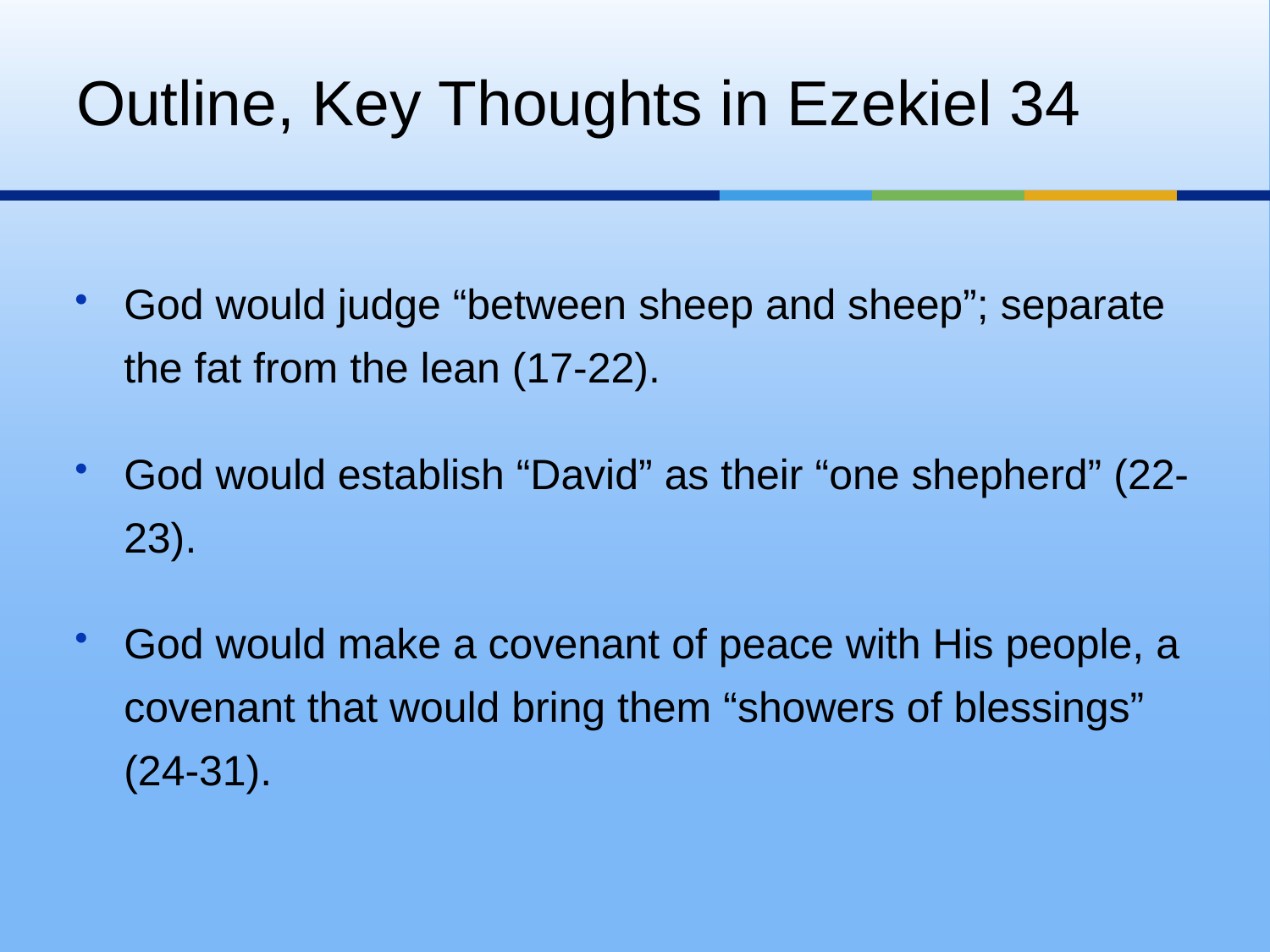

# Outline, Key Thoughts in Ezekiel 34
God would judge “between sheep and sheep”; separate the fat from the lean (17-22).
God would establish “David” as their “one shepherd” (22-23).
God would make a covenant of peace with His people, a covenant that would bring them “showers of blessings” (24-31).